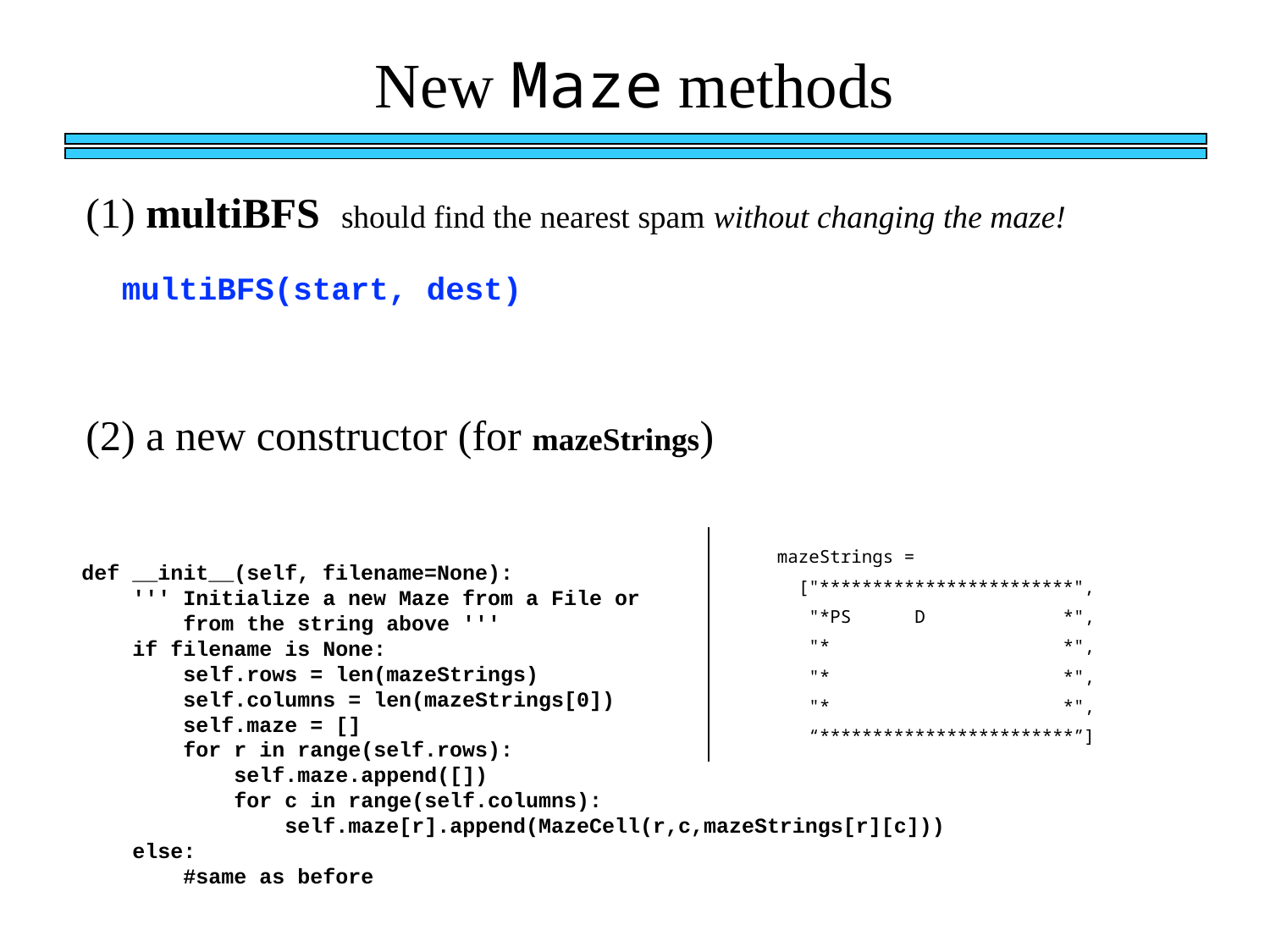

New Maze methods

(1) multiBFS  should find the nearest spam without changing the maze!
multiBFS(start, dest)
(2) a new constructor (for mazeStrings)

    def __init__(self, filename=None):
        ''' Initialize a new Maze from a File or
            from the string above '''
        if filename is None:
            self.rows = len(mazeStrings)
            self.columns = len(mazeStrings[0])
            self.maze = []
            for r in range(self.rows):
                self.maze.append([])
                for c in range(self.columns):
                    self.maze[r].append(MazeCell(r,c,mazeStrings[r][c]))
        else:
            #same as before
mazeStrings =
  ["************************",
   "*PS      D             *",
   "*                      *",
   "*                      *",
   "*                      *",
   “************************”]